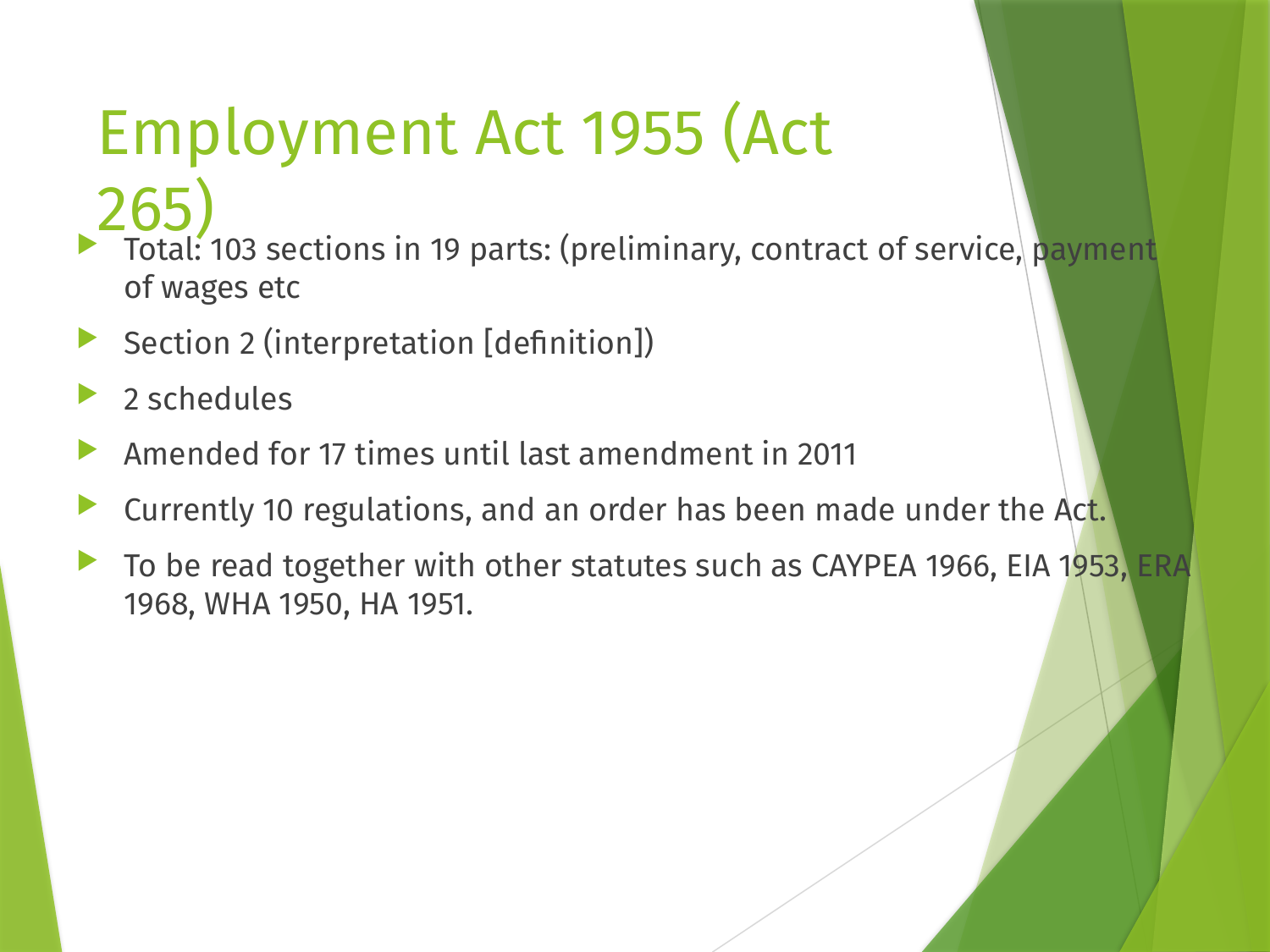

# Employment Act 1955 (Act 265)
Total: 103 sections in 19 parts: (preliminary, contract of service, payment of wages etc
Section 2 (interpretation [definition])
2 schedules
Amended for 17 times until last amendment in 2011
Currently 10 regulations, and an order has been made under the Act.
To be read together with other statutes such as CAYPEA 1966, EIA 1953, ERA 1968, WHA 1950, HA 1951.